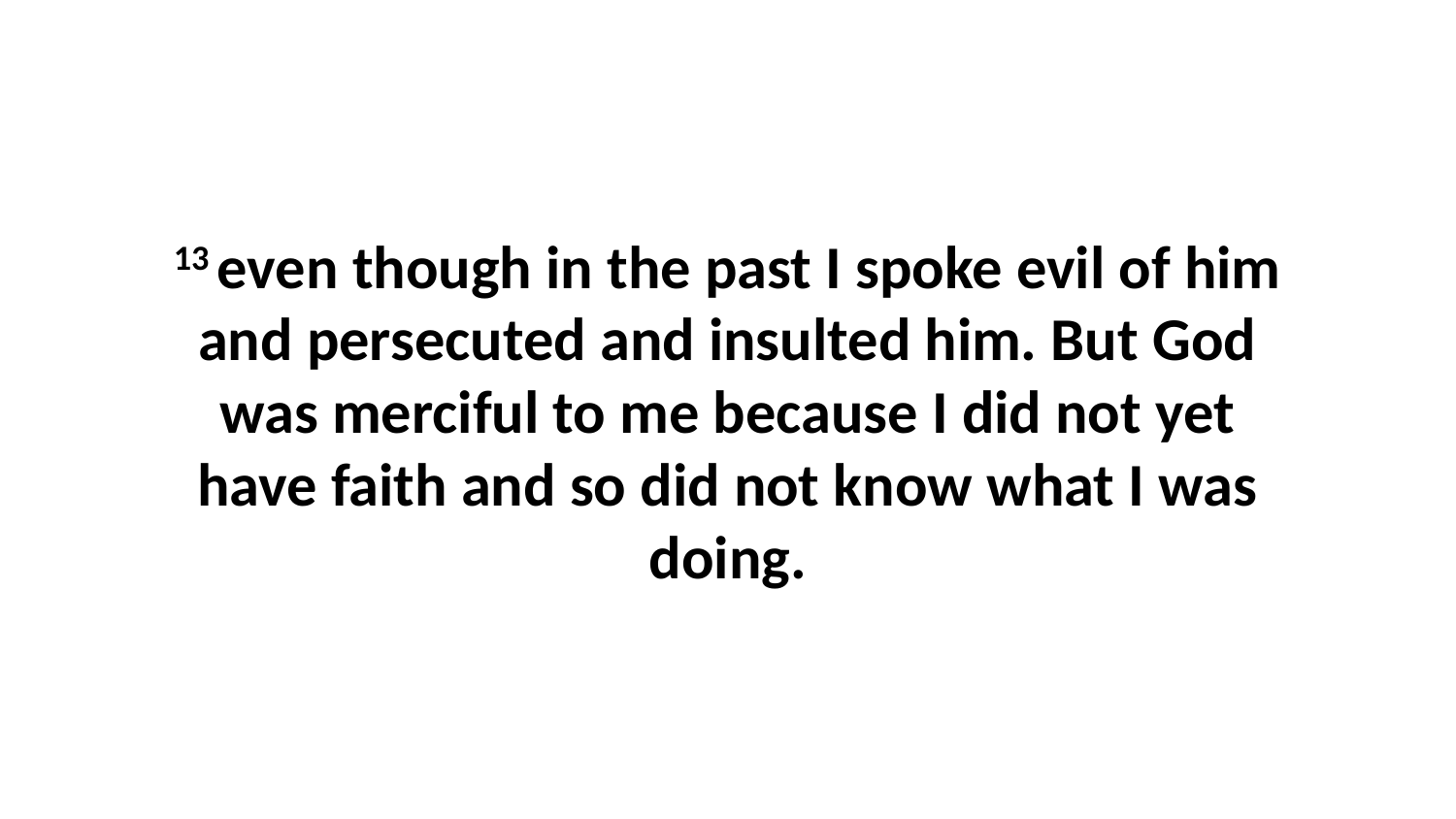

13 even though in the past I spoke evil of him and persecuted and insulted him. But God was merciful to me because I did not yet have faith and so did not know what I was doing.